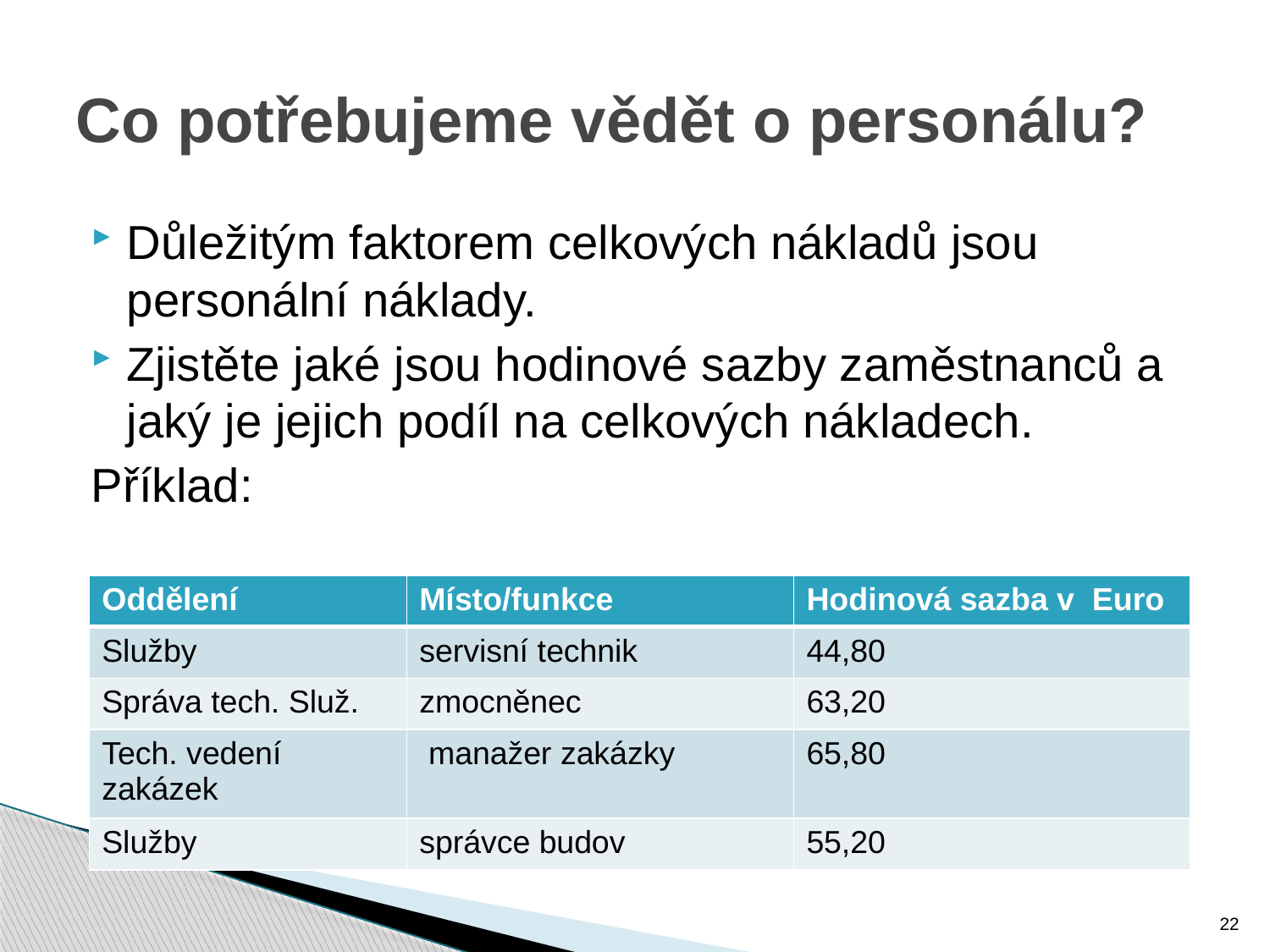

# Co potřebujeme vědět o personálu?
Důležitým faktorem celkových nákladů jsou personální náklady.
Zjistěte jaké jsou hodinové sazby zaměstnanců a jaký je jejich podíl na celkových nákladech.
Příklad:

| Oddělení | Místo/funkce | Hodinová sazba v Euro |
| --- | --- | --- |
| Služby | servisní technik | 44,80 |
| Správa tech. Služ. | zmocněnec | 63,20 |
| Tech. vedení zakázek | manažer zakázky | 65,80 |
| Služby | správce budov | 55,20 |
22